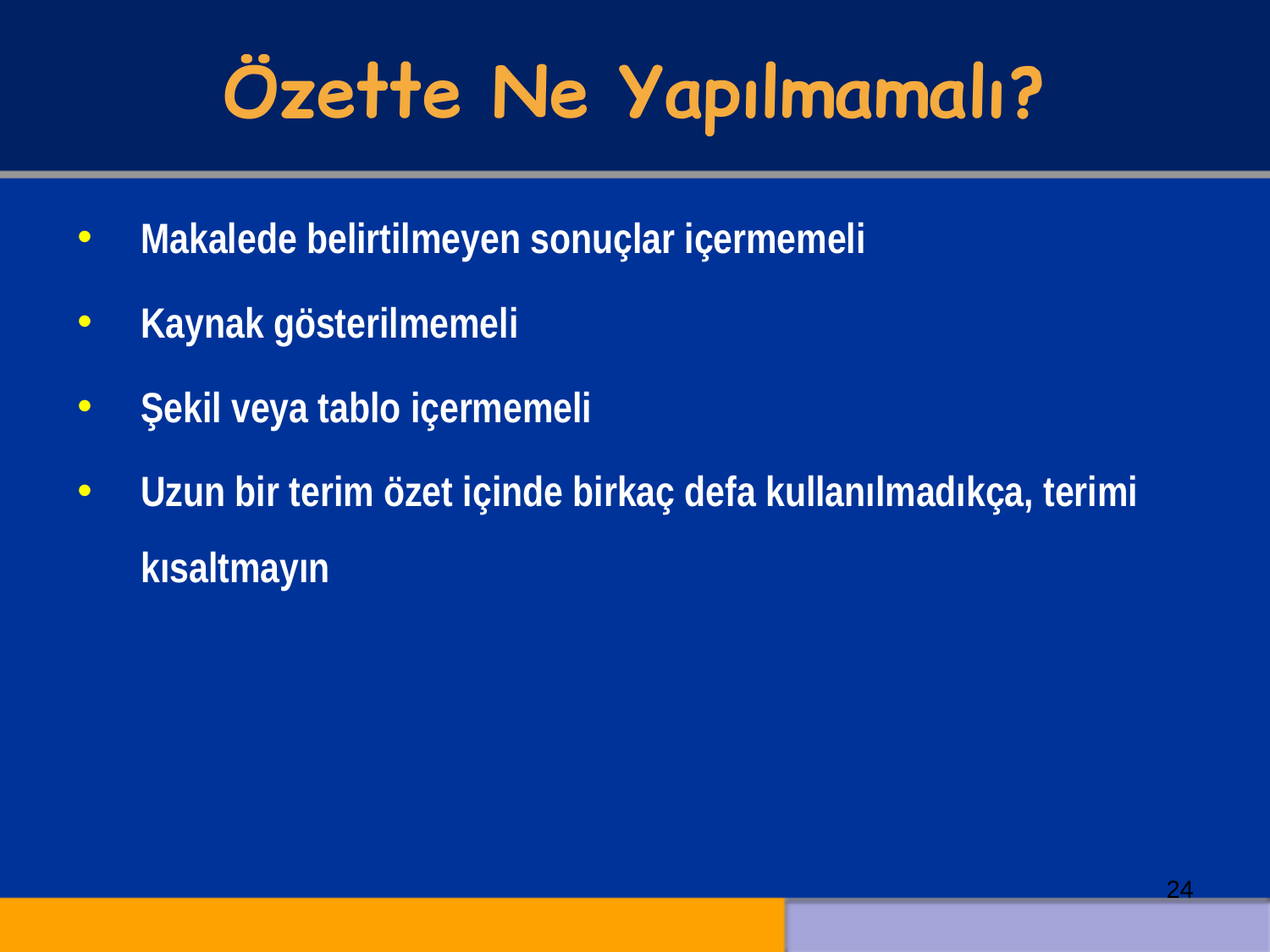

Özette Ne Yapılmamalı?
Makalede belirtilmeyen sonuçlar içermemeli
Kaynak gösterilmemeli
Şekil veya tablo içermemeli
Uzun bir terim özet içinde birkaç defa kullanılmadıkça, terimi kısaltmayın

24